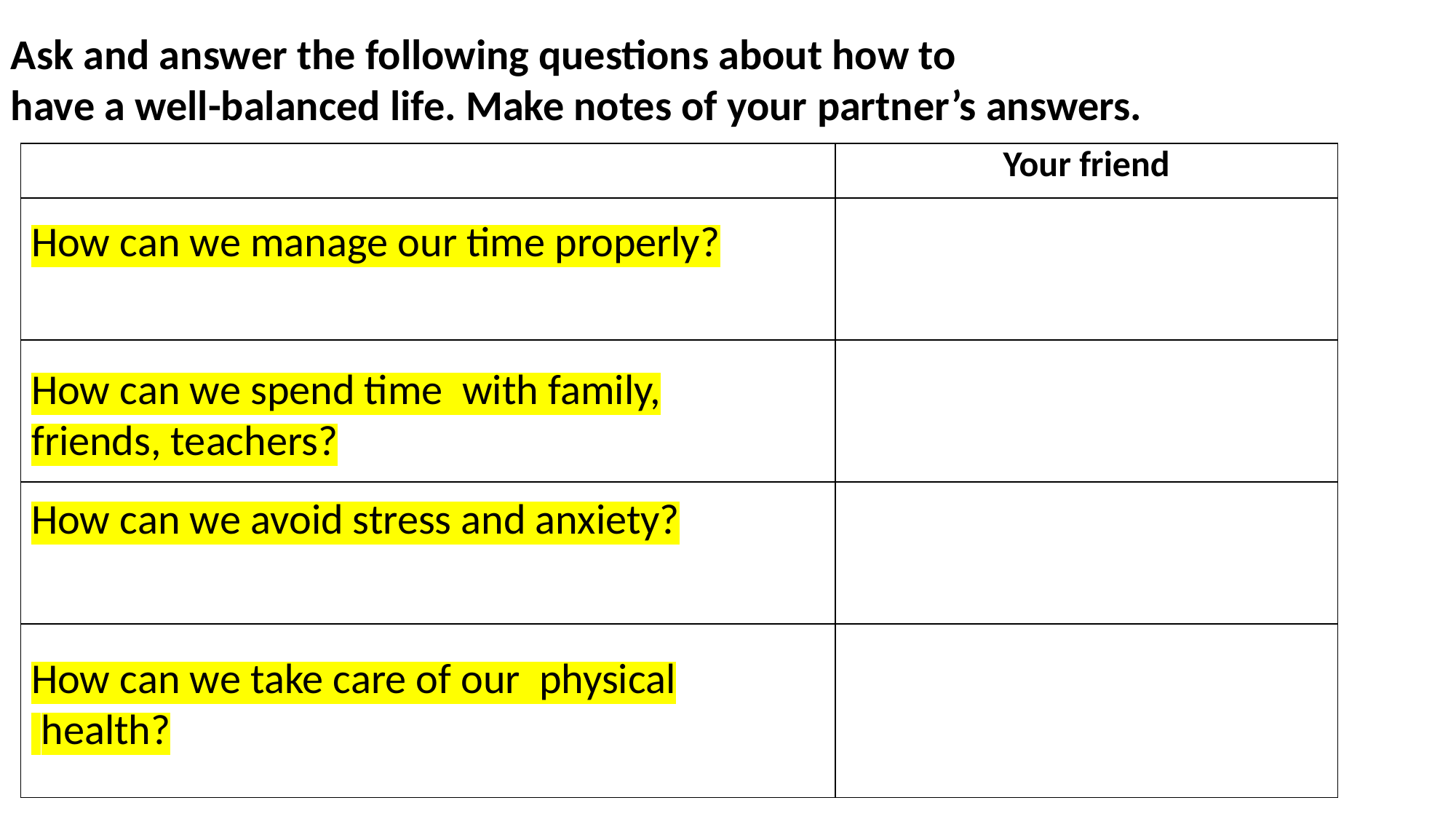

Ask and answer the following questions about how to
have a well-balanced life. Make notes of your partner’s answers.
|  | Your friend |
| --- | --- |
|  |  |
|  |  |
|  |  |
|  |  |
How can we manage our time properly?
How can we spend time  with family, friends, teachers?
How can we avoid stress and anxiety?

How can we take care of our  physical
 health?